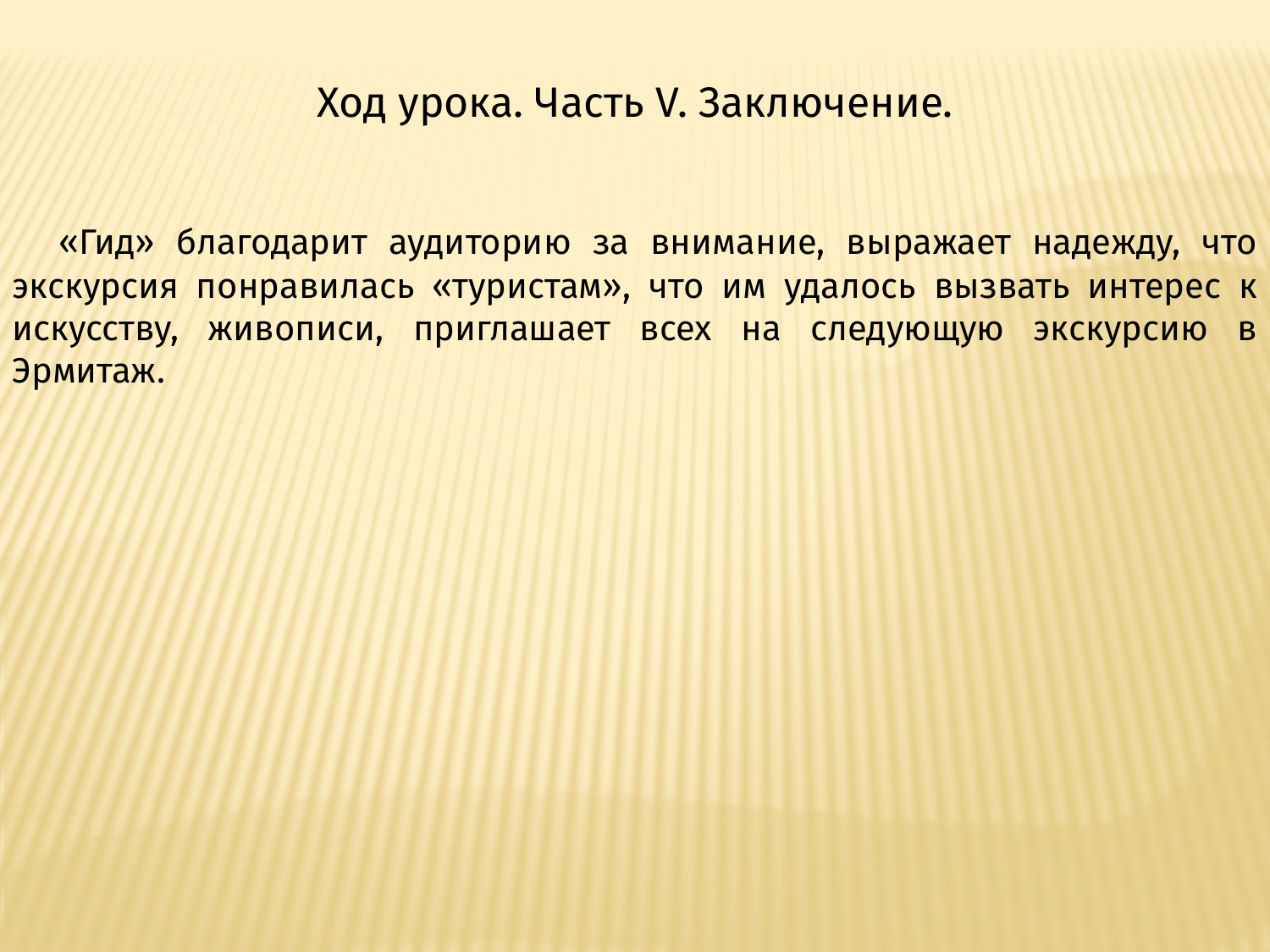

Ход урока. Часть V. Заключение.
  «Гид» благодарит аудиторию за внимание, выражает надежду, что экскурсия понравилась «туристам», что им удалось вызвать интерес к искусству, живописи, приглашает всех на следующую экскурсию в Эрмитаж.